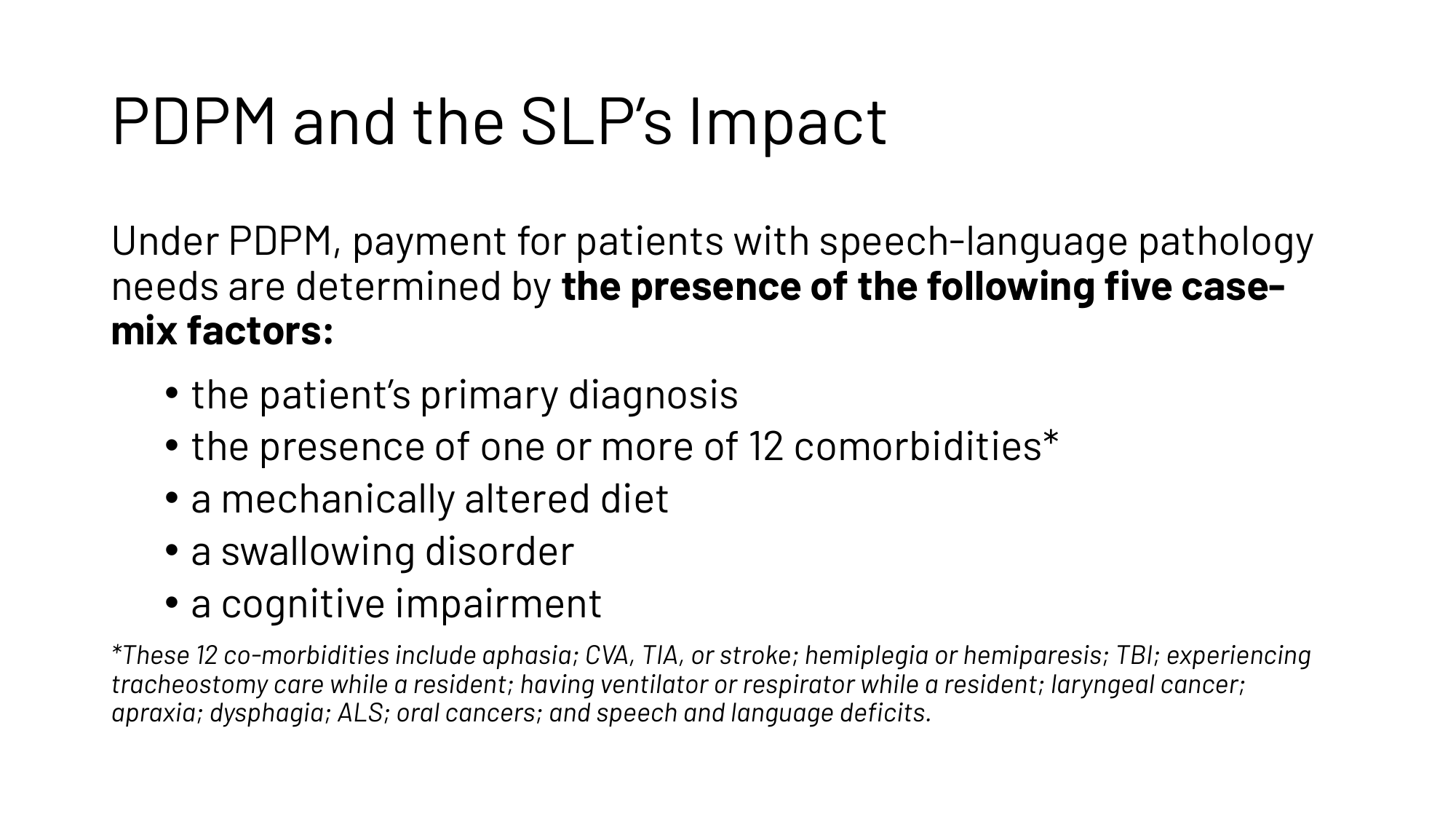

# PDPM and the SLP’s Impact
Under PDPM, payment for patients with speech-language pathology needs are determined by the presence of the following five case-mix factors:
the patient’s primary diagnosis
the presence of one or more of 12 comorbidities*
a mechanically altered diet
a swallowing disorder
a cognitive impairment
*These 12 co-morbidities include aphasia; CVA, TIA, or stroke; hemiplegia or hemiparesis; TBI; experiencing tracheostomy care while a resident; having ventilator or respirator while a resident; laryngeal cancer; apraxia; dysphagia; ALS; oral cancers; and speech and language deficits.